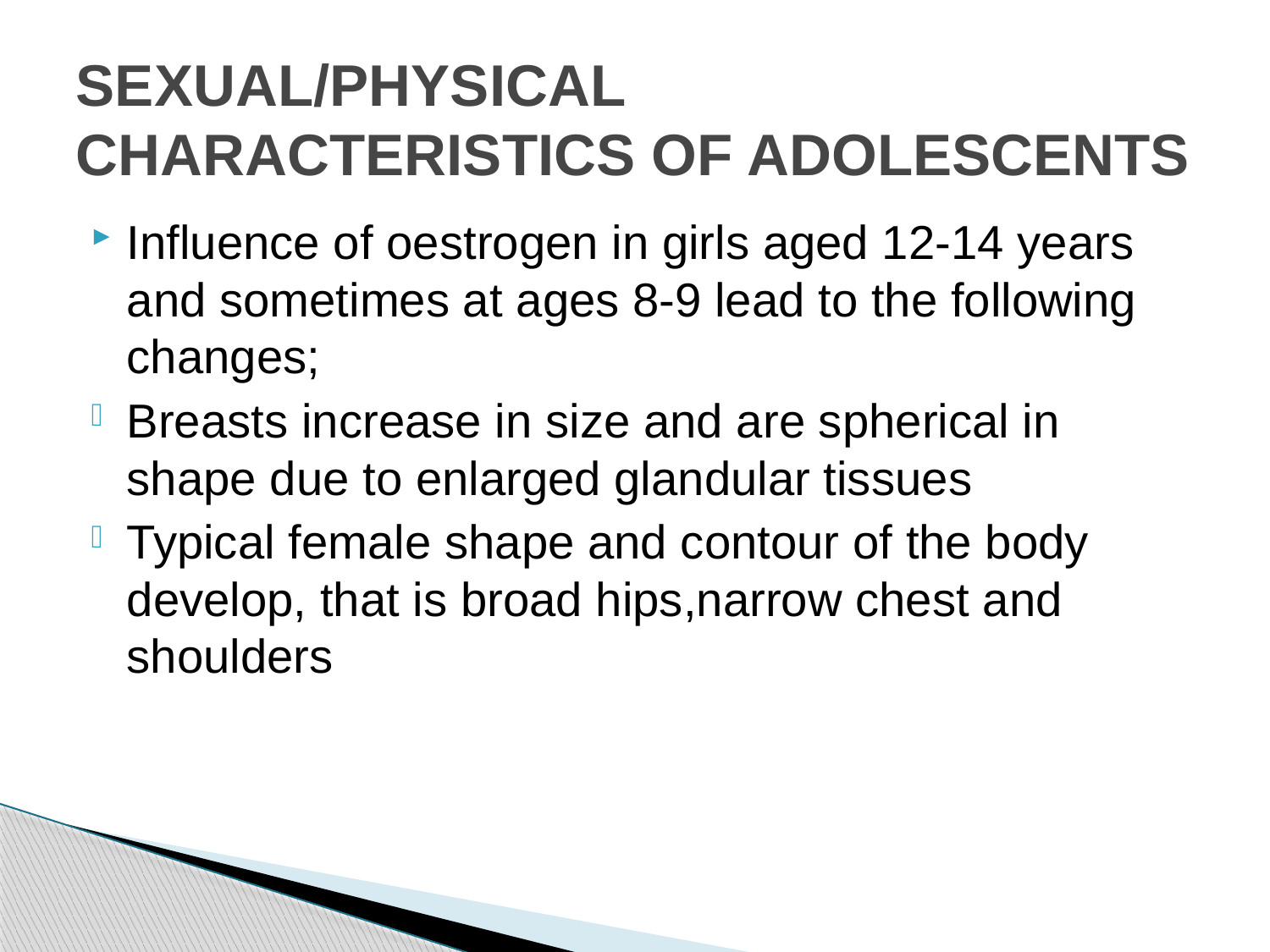

# SEXUAL/PHYSICAL CHARACTERISTICS OF ADOLESCENTS
Influence of oestrogen in girls aged 12-14 years and sometimes at ages 8-9 lead to the following changes;
Breasts increase in size and are spherical in shape due to enlarged glandular tissues
Typical female shape and contour of the body develop, that is broad hips,narrow chest and shoulders